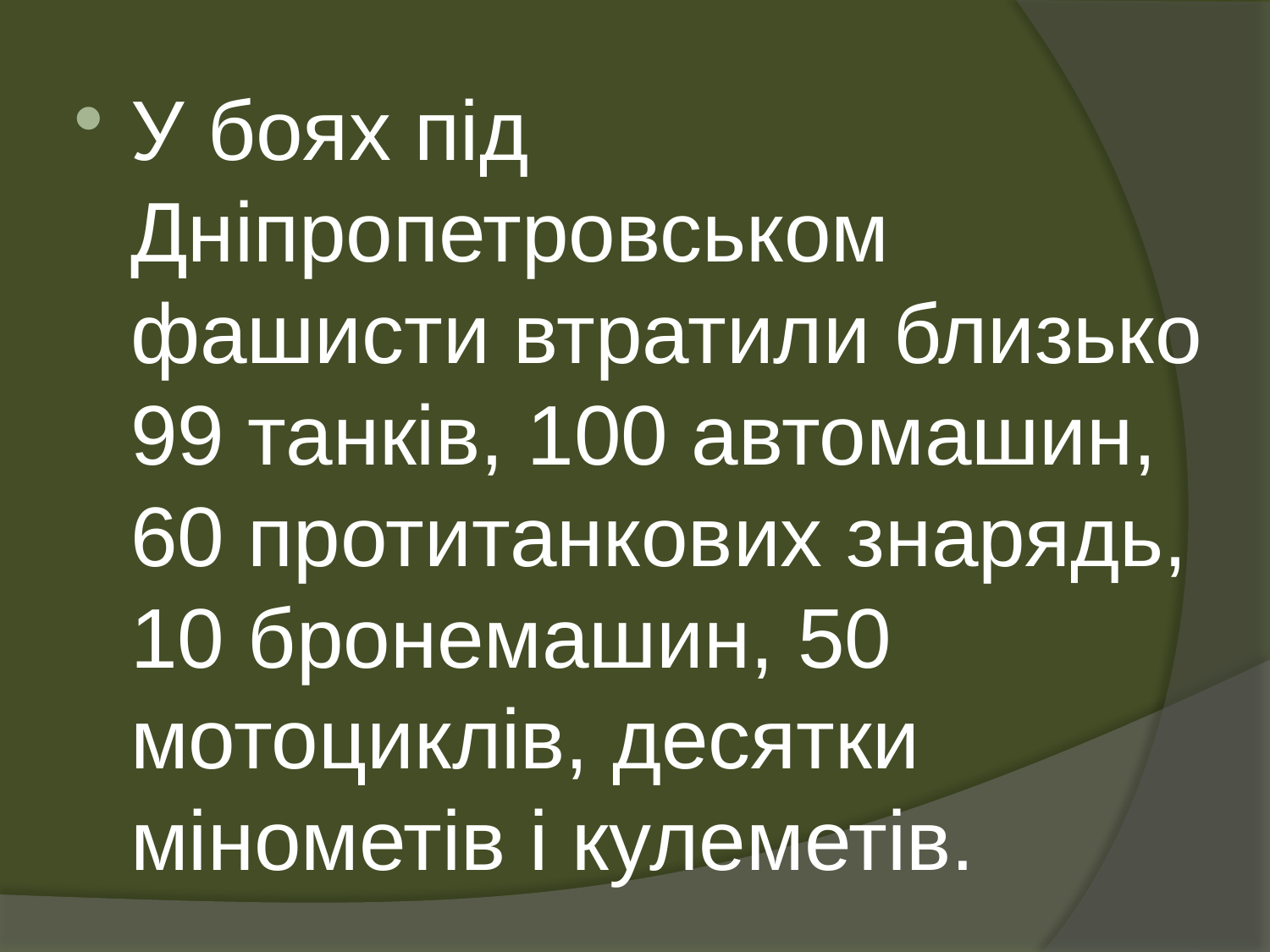

У боях під Дніпропетровськом фашисти втратили близько 99 танків, 100 автомашин, 60 протитанкових знарядь, 10 бронемашин, 50 мотоциклів, десятки мінометів і кулеметів.